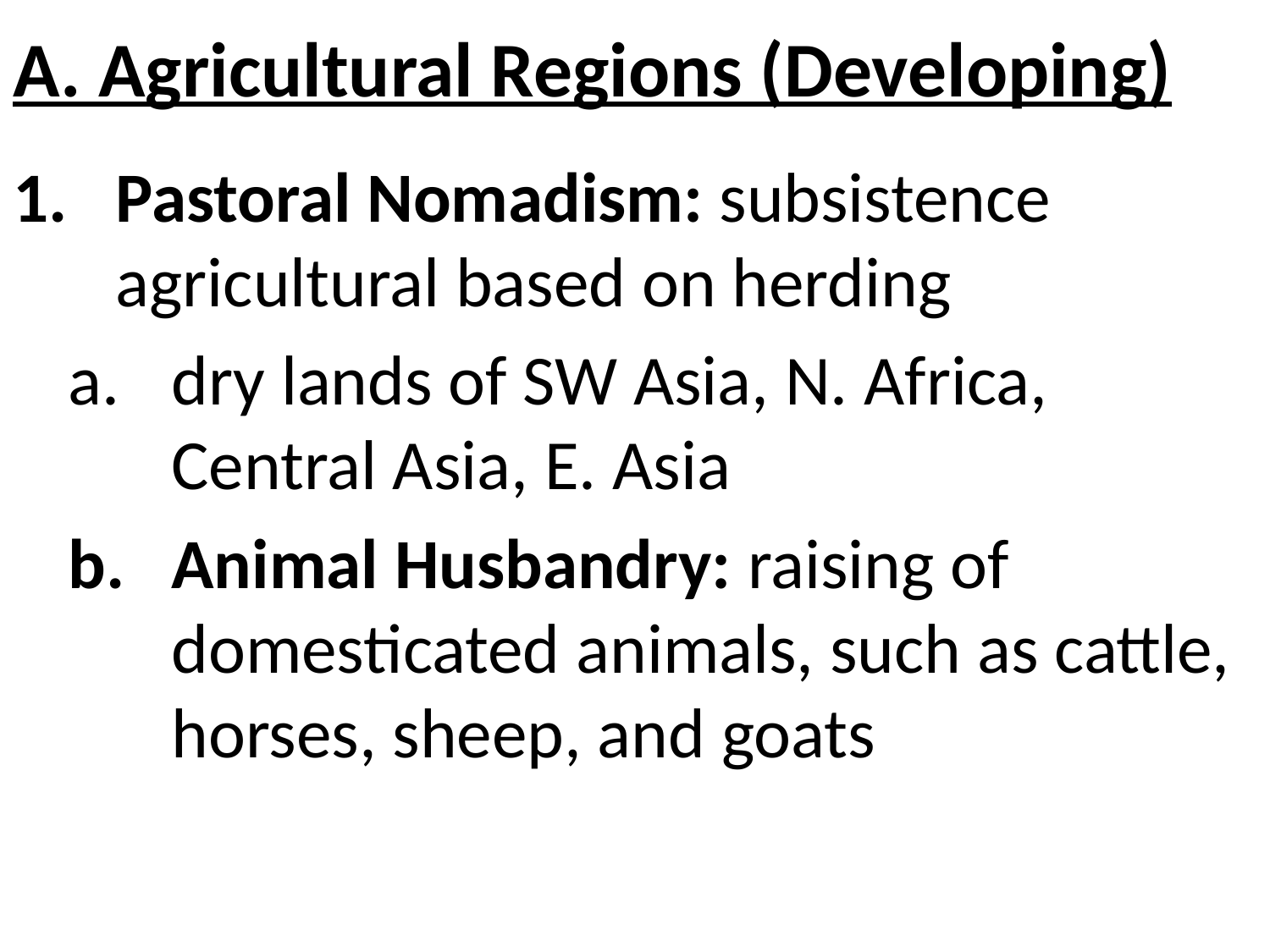

# A. Agricultural Regions (Developing)
Pastoral Nomadism: subsistence agricultural based on herding
dry lands of SW Asia, N. Africa, Central Asia, E. Asia
Animal Husbandry: raising of domesticated animals, such as cattle, horses, sheep, and goats